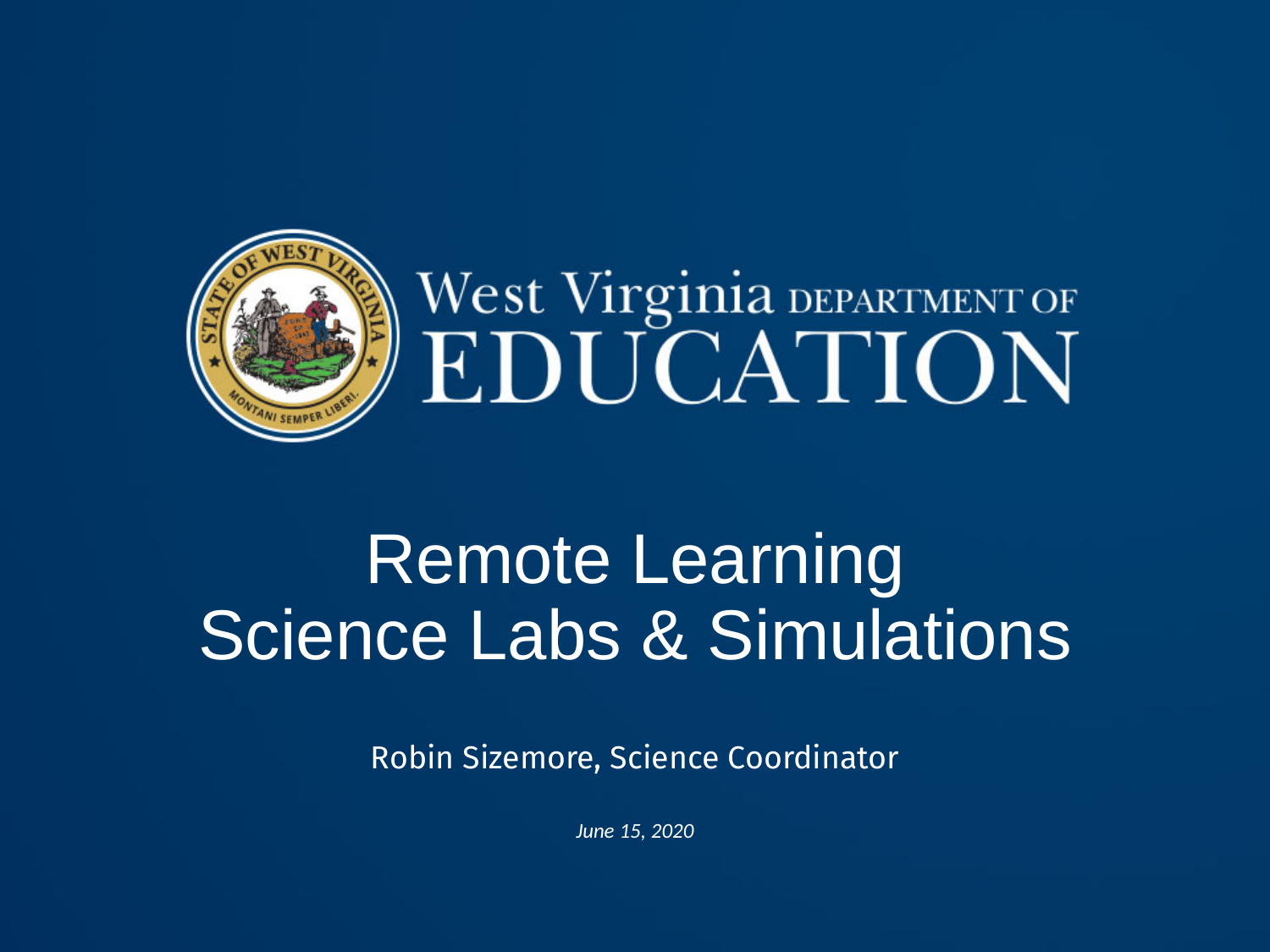

# Remote Learning Science Labs & Simulations
Robin Sizemore, Science Coordinator
June 15, 2020